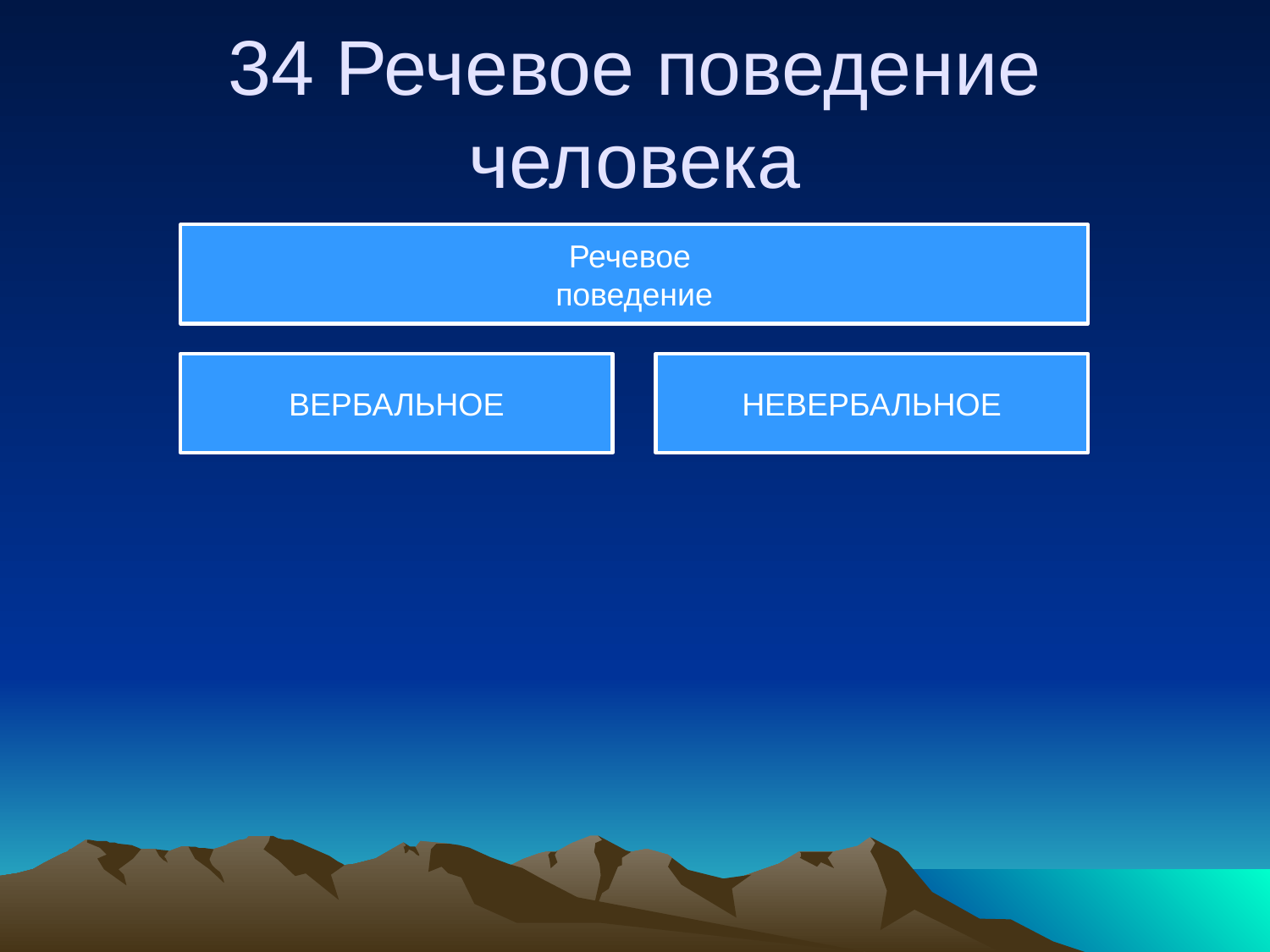

# 34 Речевое поведение человека
Речевое
поведение
ВЕРБАЛЬНОЕ
НЕВЕРБАЛЬНОЕ